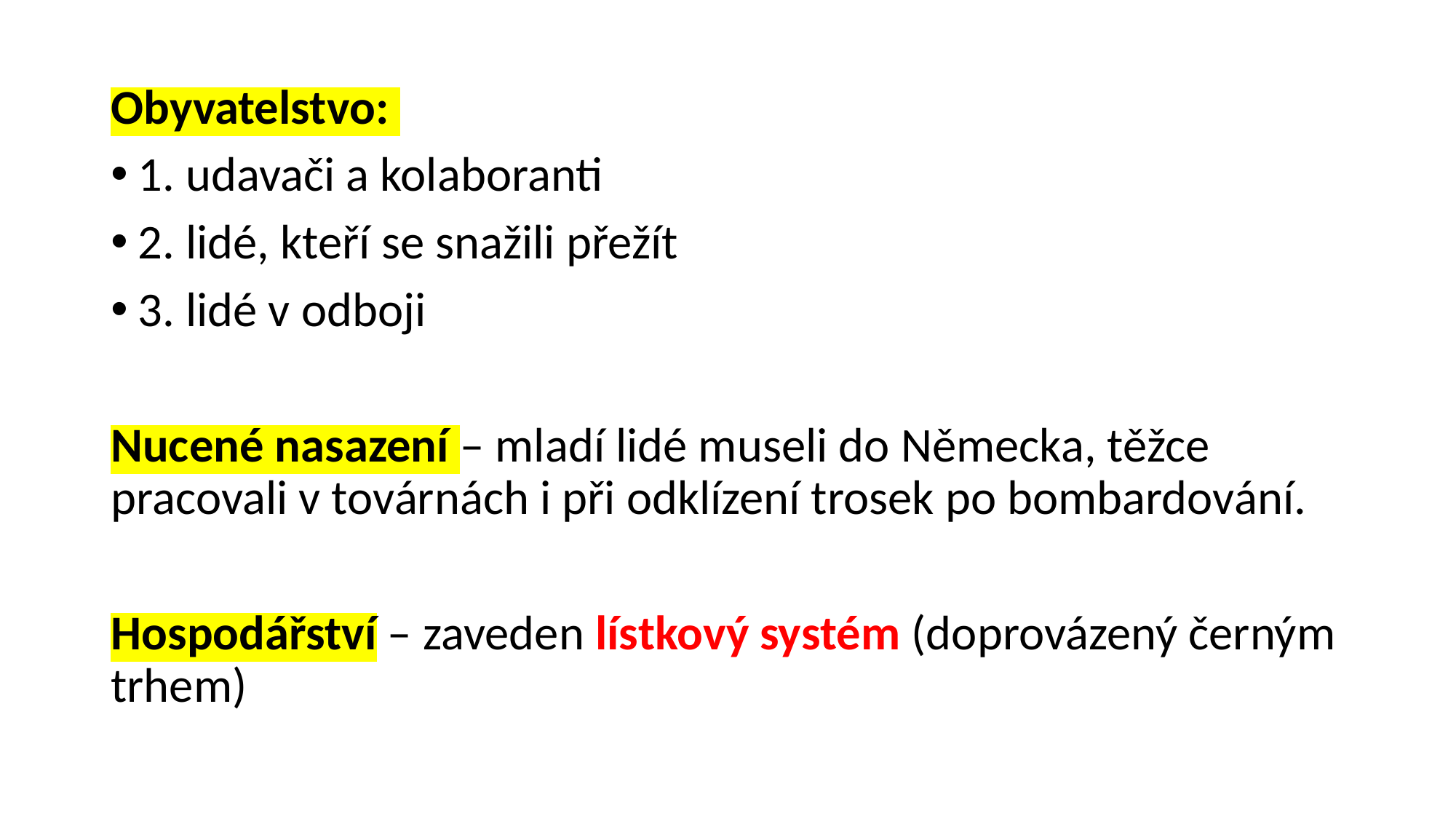

Obyvatelstvo:
1. udavači a kolaboranti
2. lidé, kteří se snažili přežít
3. lidé v odboji

Nucené nasazení – mladí lidé museli do Německa, těžce pracovali v továrnách i při odklízení trosek po bombardování.

Hospodářství – zaveden lístkový systém (doprovázený černým trhem)